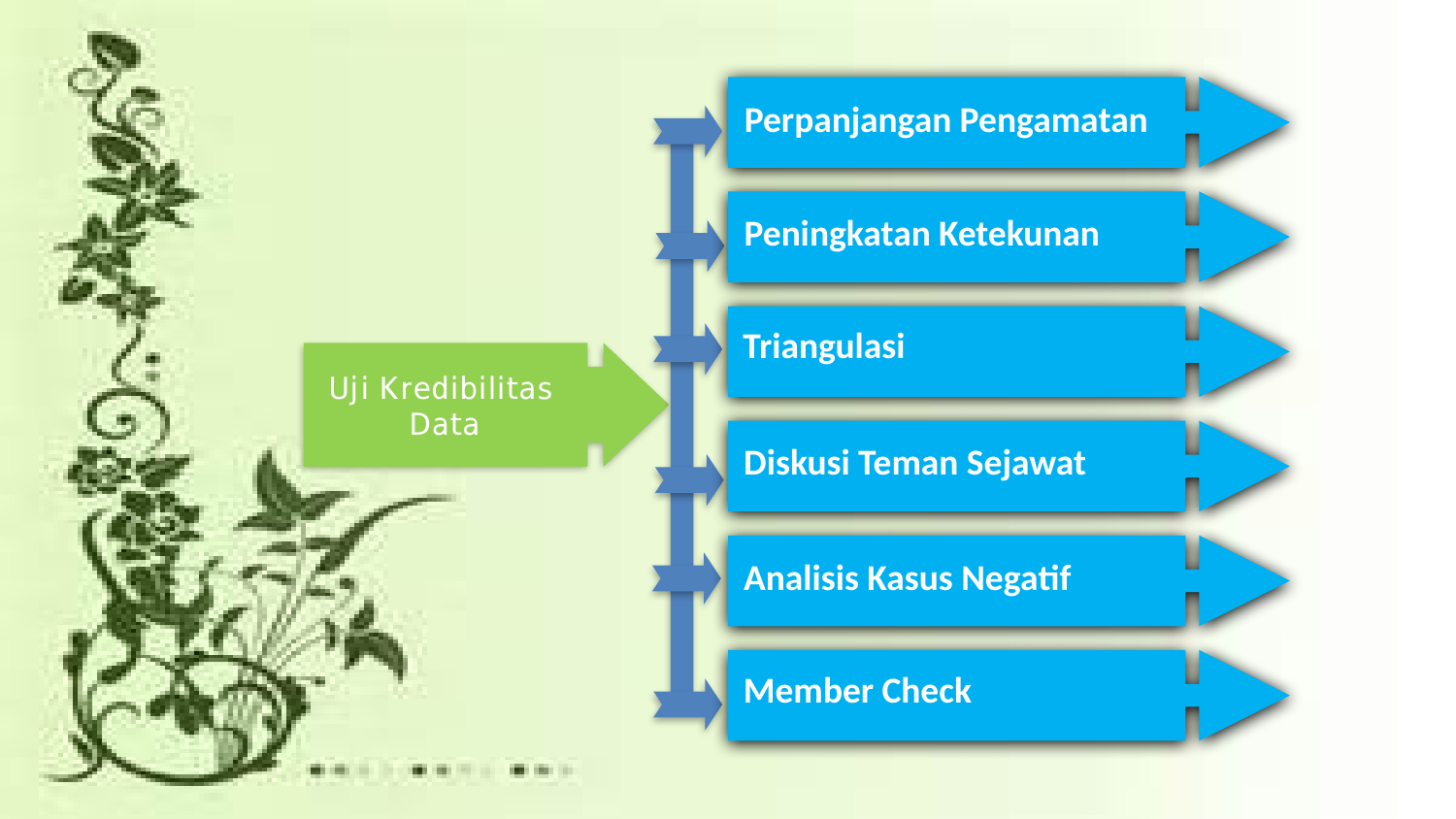

Perpanjangan Pengamatan

Peningkatan Ketekunan

Triangulasi

Uji Kredibilitas
Data

Diskusi Teman Sejawat

Analisis Kasus Negatif

Member Check